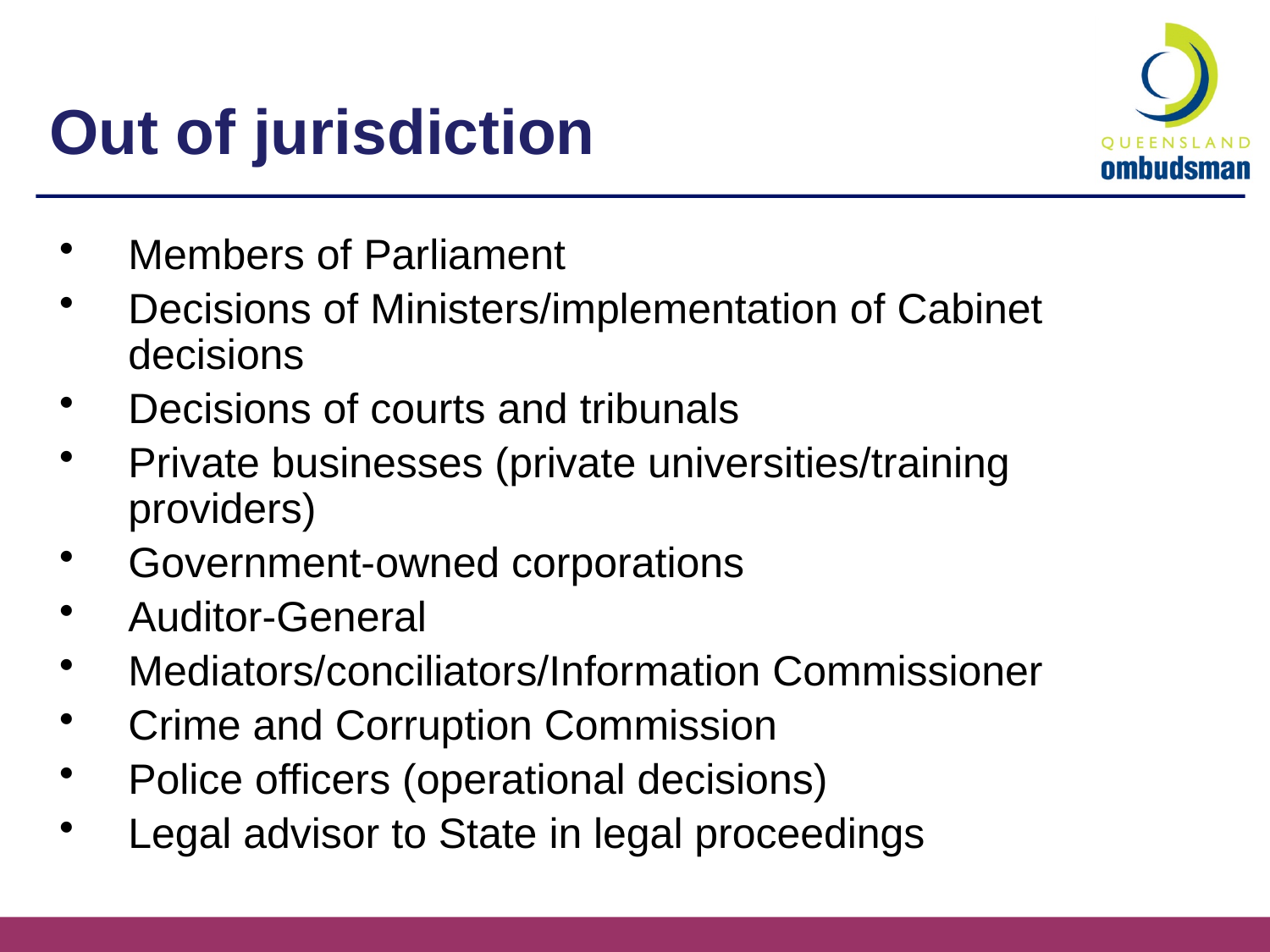

# Out of jurisdiction
Members of Parliament
Decisions of Ministers/implementation of Cabinet decisions
Decisions of courts and tribunals
Private businesses (private universities/training providers)
Government-owned corporations
Auditor-General
Mediators/conciliators/Information Commissioner
Crime and Corruption Commission
Police officers (operational decisions)
Legal advisor to State in legal proceedings